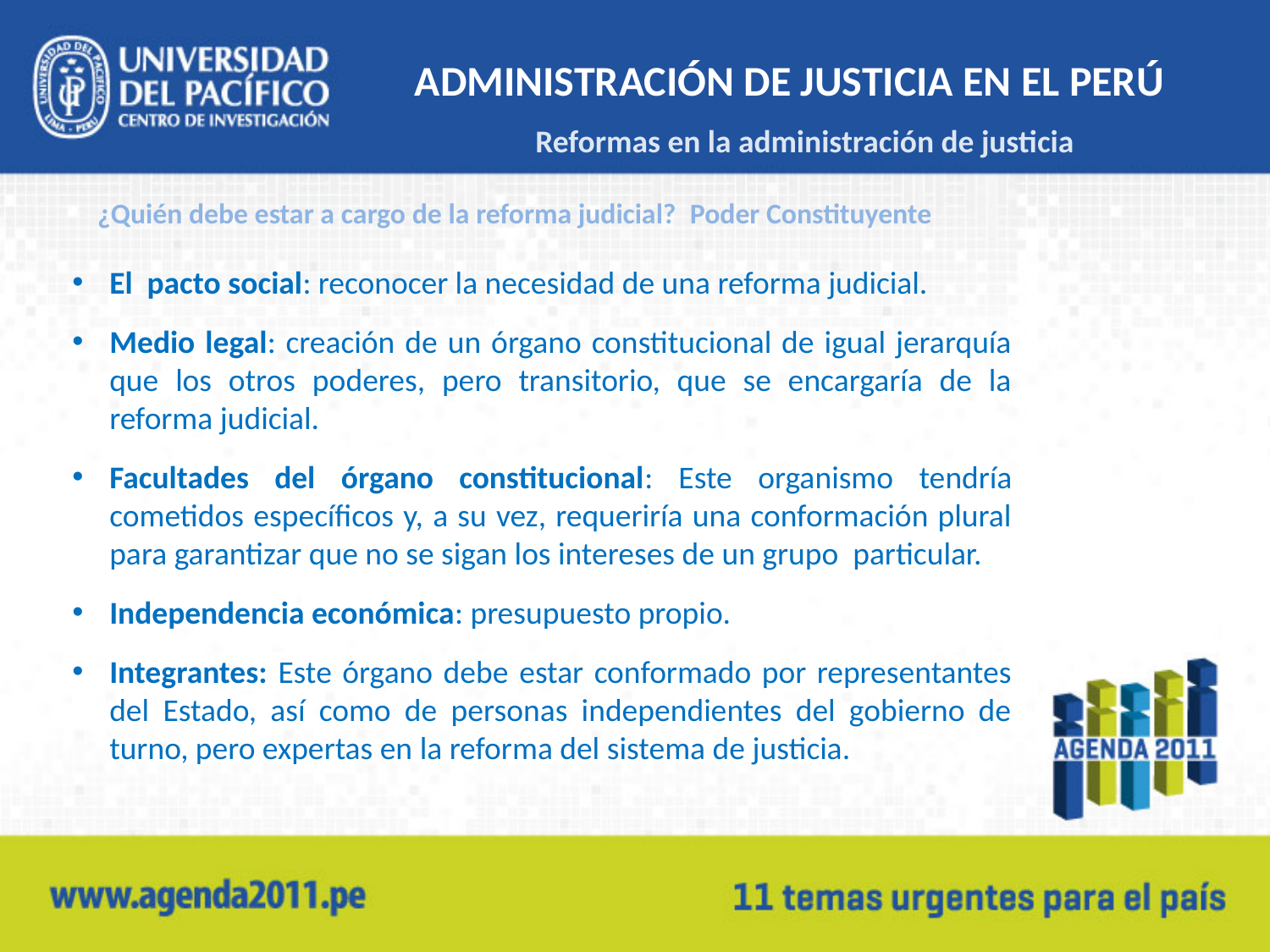

# ADMINISTRACIÓN DE JUSTICIA EN EL PERÚ
Reformas en la administración de justicia
¿Quién debe estar a cargo de la reforma judicial?  Poder Constituyente
El  pacto social: reconocer la necesidad de una reforma judicial.
Medio legal: creación de un órgano constitucional de igual jerarquía que los otros poderes, pero transitorio, que se encargaría de la reforma judicial.
Facultades del órgano constitucional: Este organismo tendría cometidos específicos y, a su vez, requeriría una conformación plural para garantizar que no se sigan los intereses de un grupo  particular.
Independencia económica: presupuesto propio.
Integrantes: Este órgano debe estar conformado por representantes del Estado, así como de personas independientes del gobierno de turno, pero expertas en la reforma del sistema de justicia.